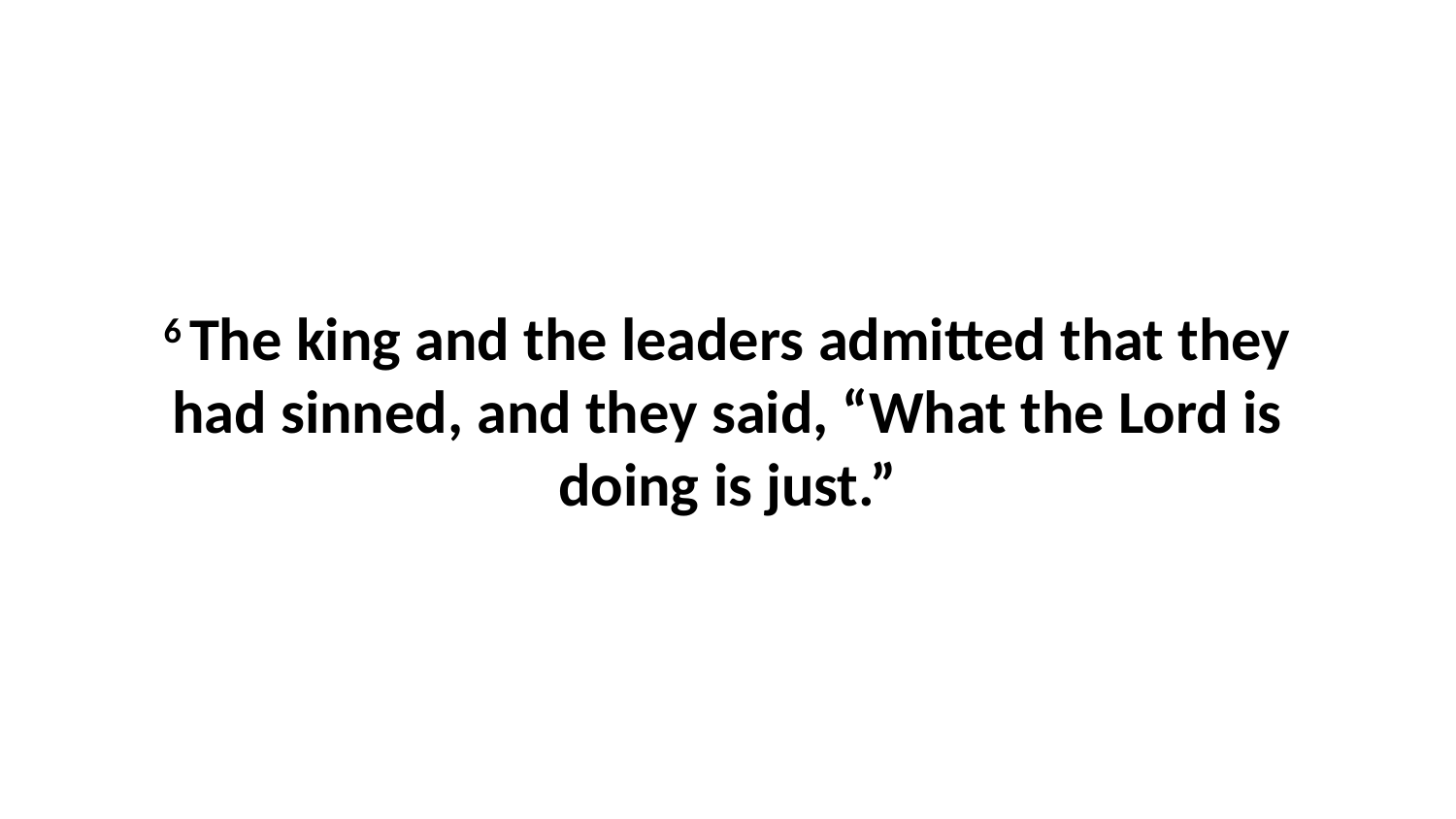

6 The king and the leaders admitted that they had sinned, and they said, “What the Lord is doing is just.”